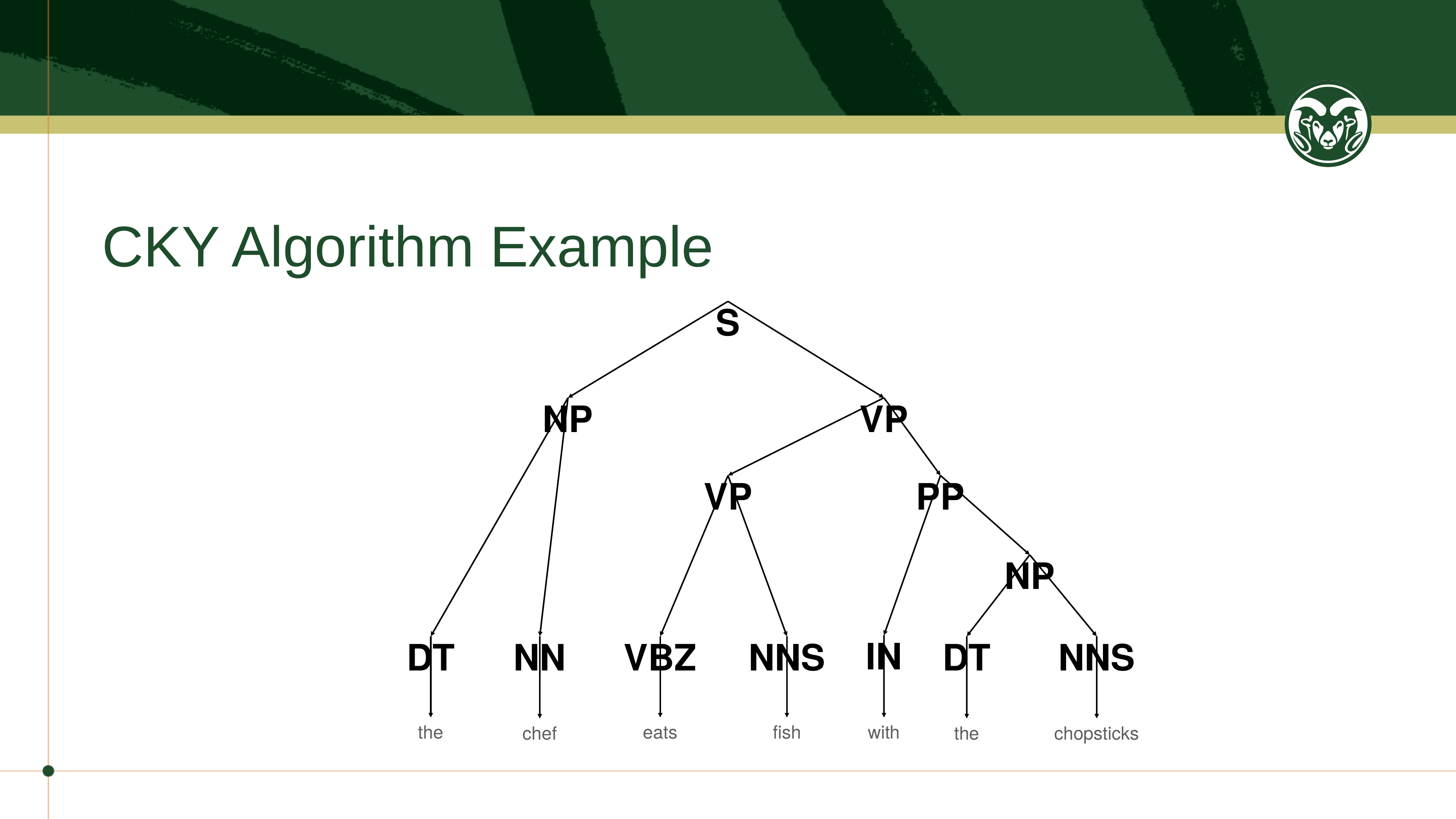

# CKY Algorithm Example
S

NP
VP
VP
PP
NP
IN
DT
NN
VBZ
NNS
DT
NNS
the
eats
fish
with
chef
the
chopsticks
48